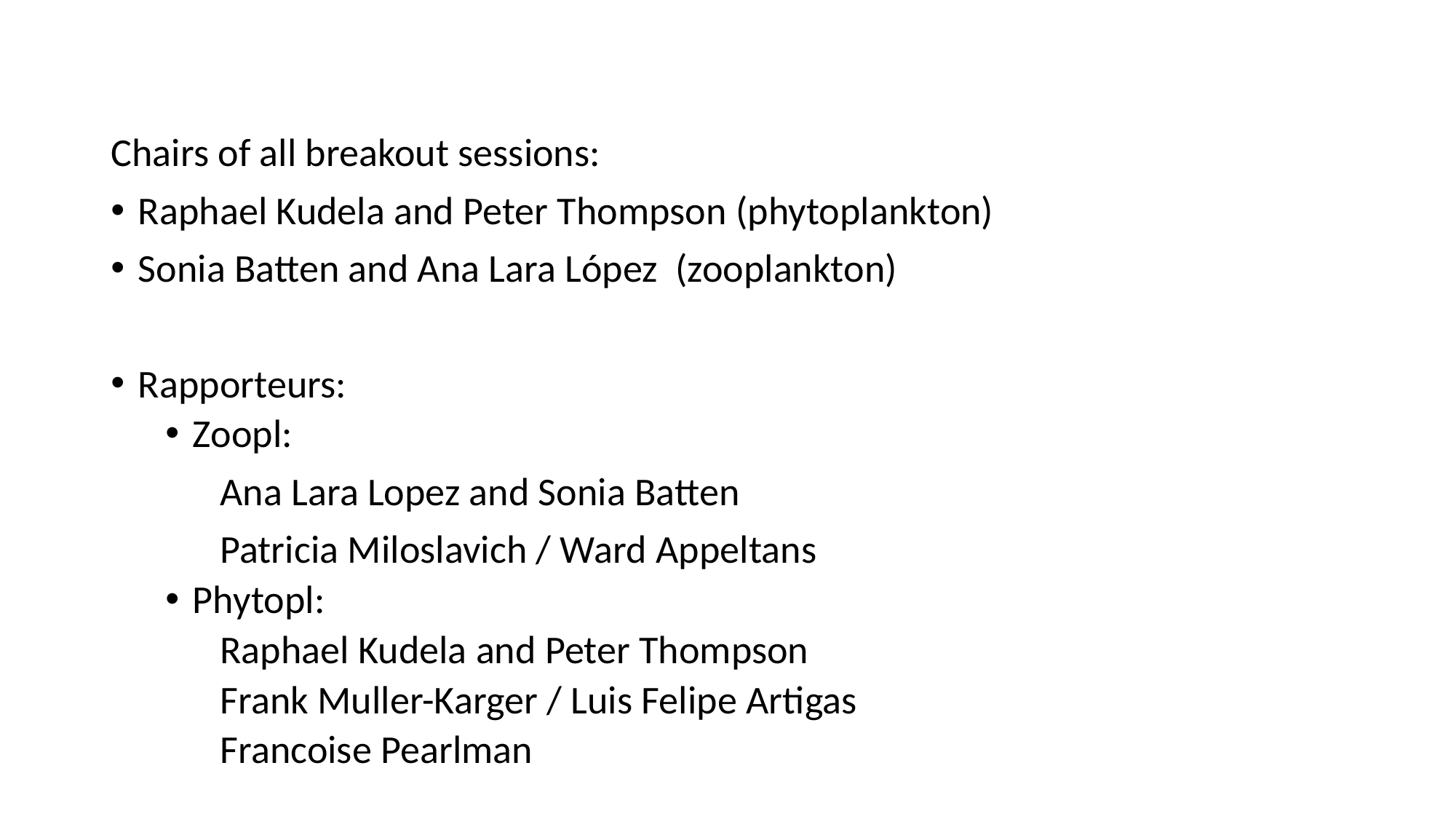

Chairs of all breakout sessions:
Raphael Kudela and Peter Thompson (phytoplankton)
Sonia Batten and Ana Lara López  (zooplankton)

Rapporteurs:
Zoopl:
	Ana Lara Lopez and Sonia Batten
	Patricia Miloslavich / Ward Appeltans
Phytopl:
Raphael Kudela and Peter Thompson
Frank Muller-Karger / Luis Felipe Artigas
Francoise Pearlman